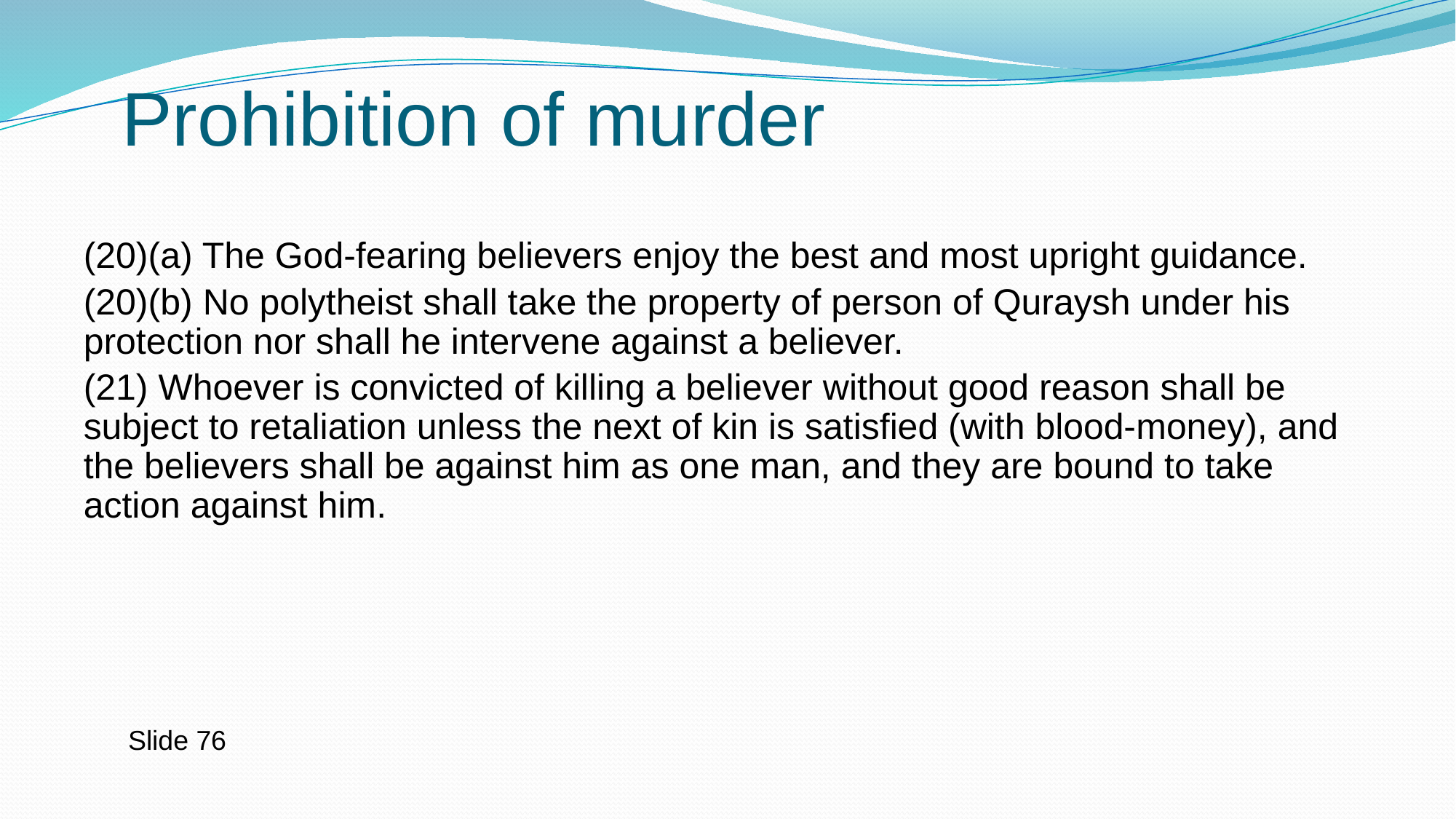

# Prohibition of murder
(20)(a) The God-fearing believers enjoy the best and most upright guidance.
(20)(b) No polytheist shall take the property of person of Quraysh under his protection nor shall he intervene against a believer.
(21) Whoever is convicted of killing a believer without good reason shall be subject to retaliation unless the next of kin is satisfied (with blood-money), and the believers shall be against him as one man, and they are bound to take action against him.
Slide 76